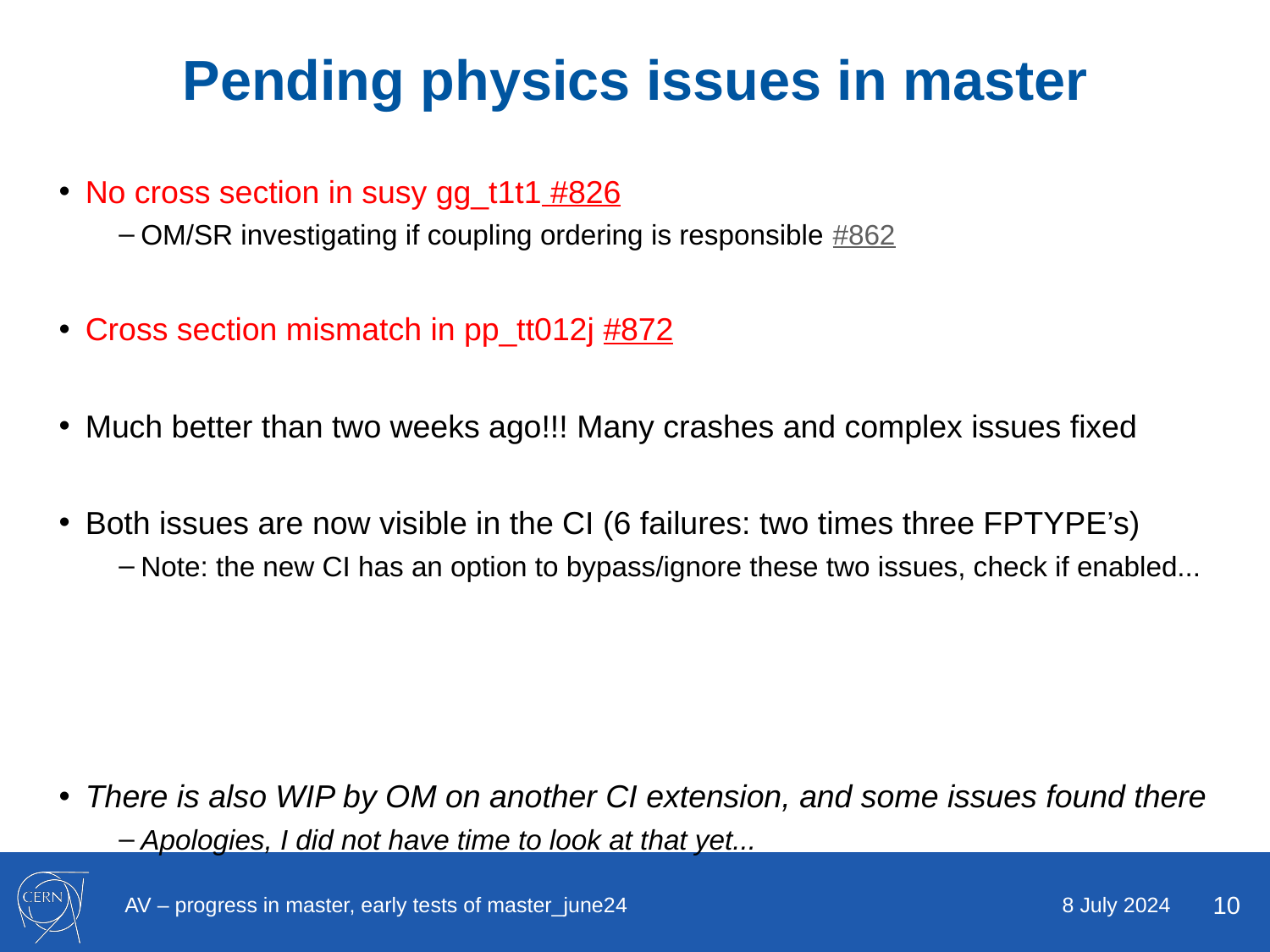

# Pending physics issues in master
No cross section in susy gg_t1t1 #826
OM/SR investigating if coupling ordering is responsible #862

Cross section mismatch in pp_tt012j #872

Much better than two weeks ago!!! Many crashes and complex issues fixed

Both issues are now visible in the CI (6 failures: two times three FPTYPE’s)
Note: the new CI has an option to bypass/ignore these two issues, check if enabled...

There is also WIP by OM on another CI extension, and some issues found there
Apologies, I did not have time to look at that yet...